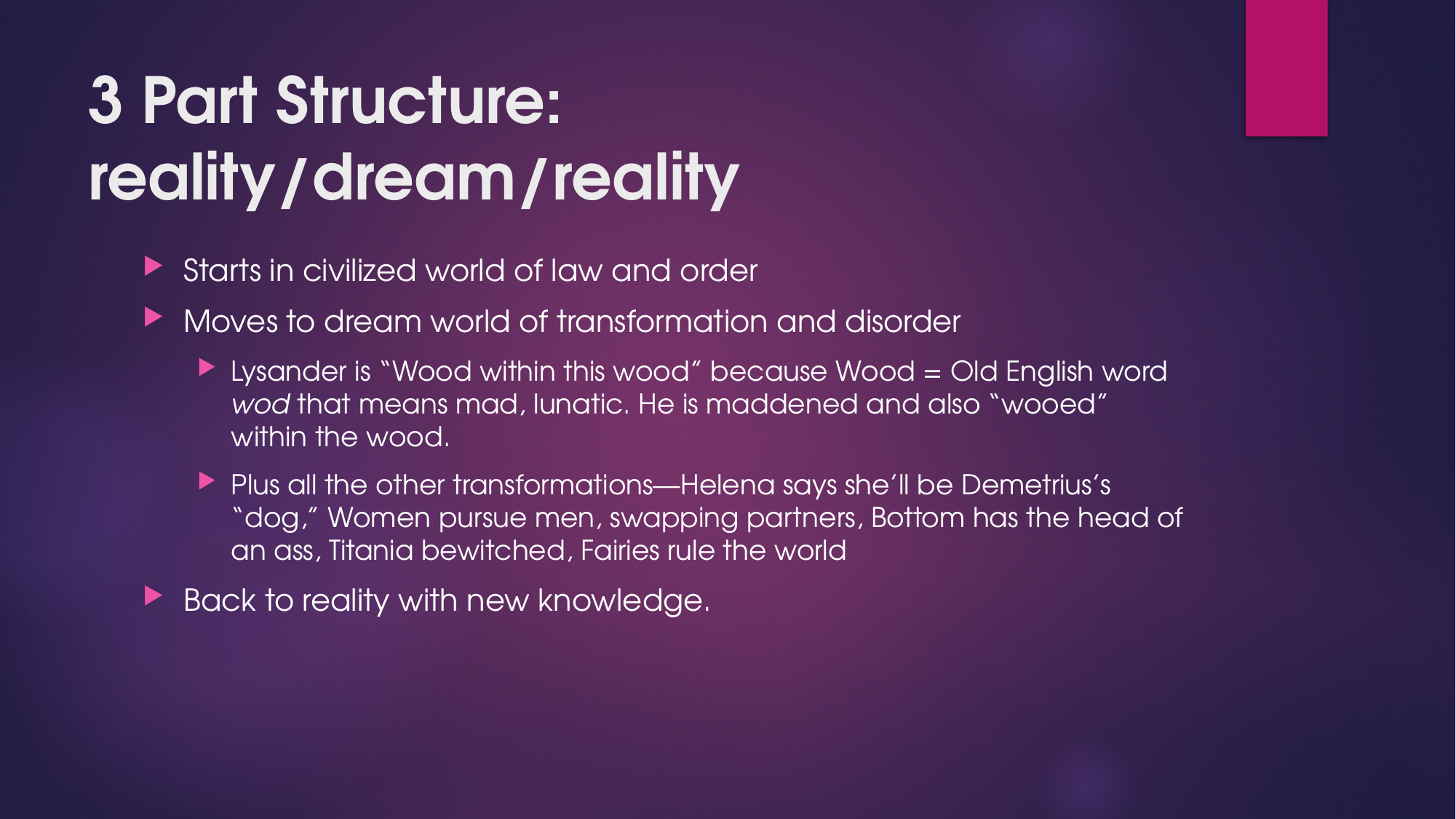

# 3 Part Structure: reality/dream/reality
Starts in civilized world of law and order
Moves to dream world of transformation and disorder
Lysander is “Wood within this wood” because Wood = Old English word wod that means mad, lunatic. He is maddened and also “wooed” within the wood.
Plus all the other transformations—Helena says she’ll be Demetrius’s “dog,” Women pursue men, swapping partners, Bottom has the head of an ass, Titania bewitched, Fairies rule the world
Back to reality with new knowledge.